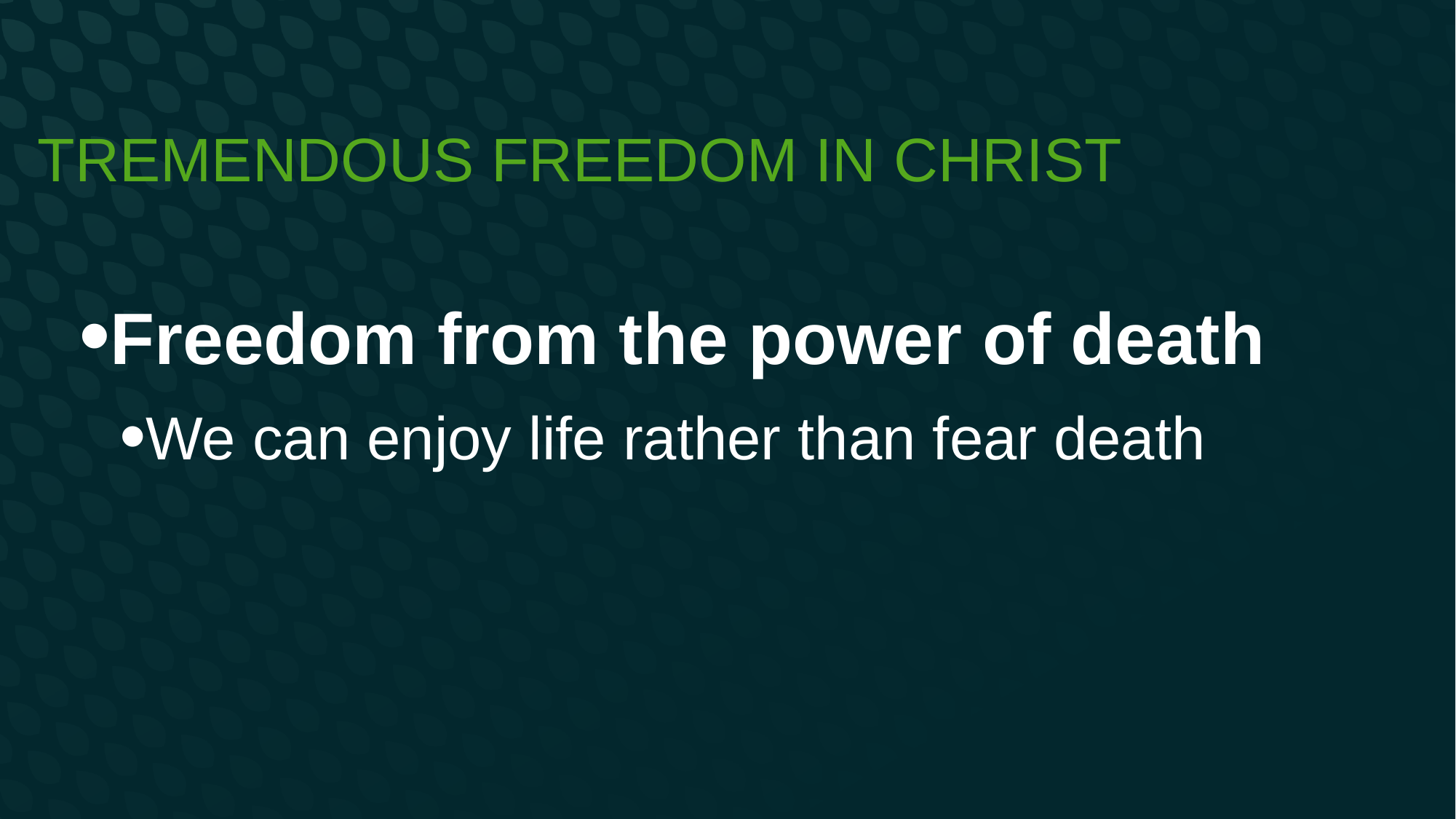

# Tremendous Freedom in Christ
Freedom from the power of death
We can enjoy life rather than fear death